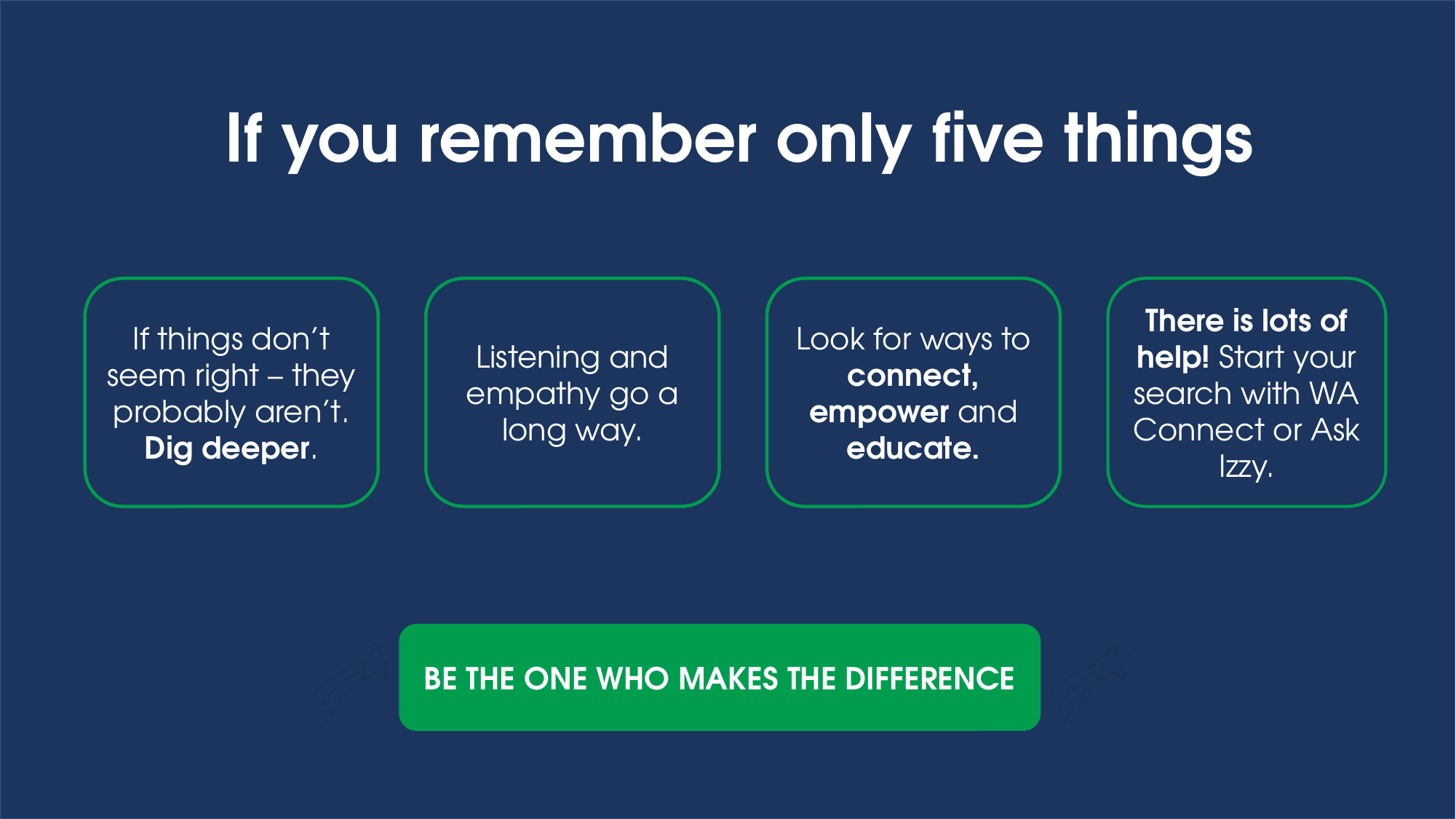

If you remember only five things

If things don’t seem right – they probably aren’t. Dig deeper.

Listening and empathy go a long way.

Look for ways to connect, empower and educate.
There is lots of help! Start your search with WA Connect or Ask Izzy.
BE THE ONE WHO MAKES THE DIFFERENCE